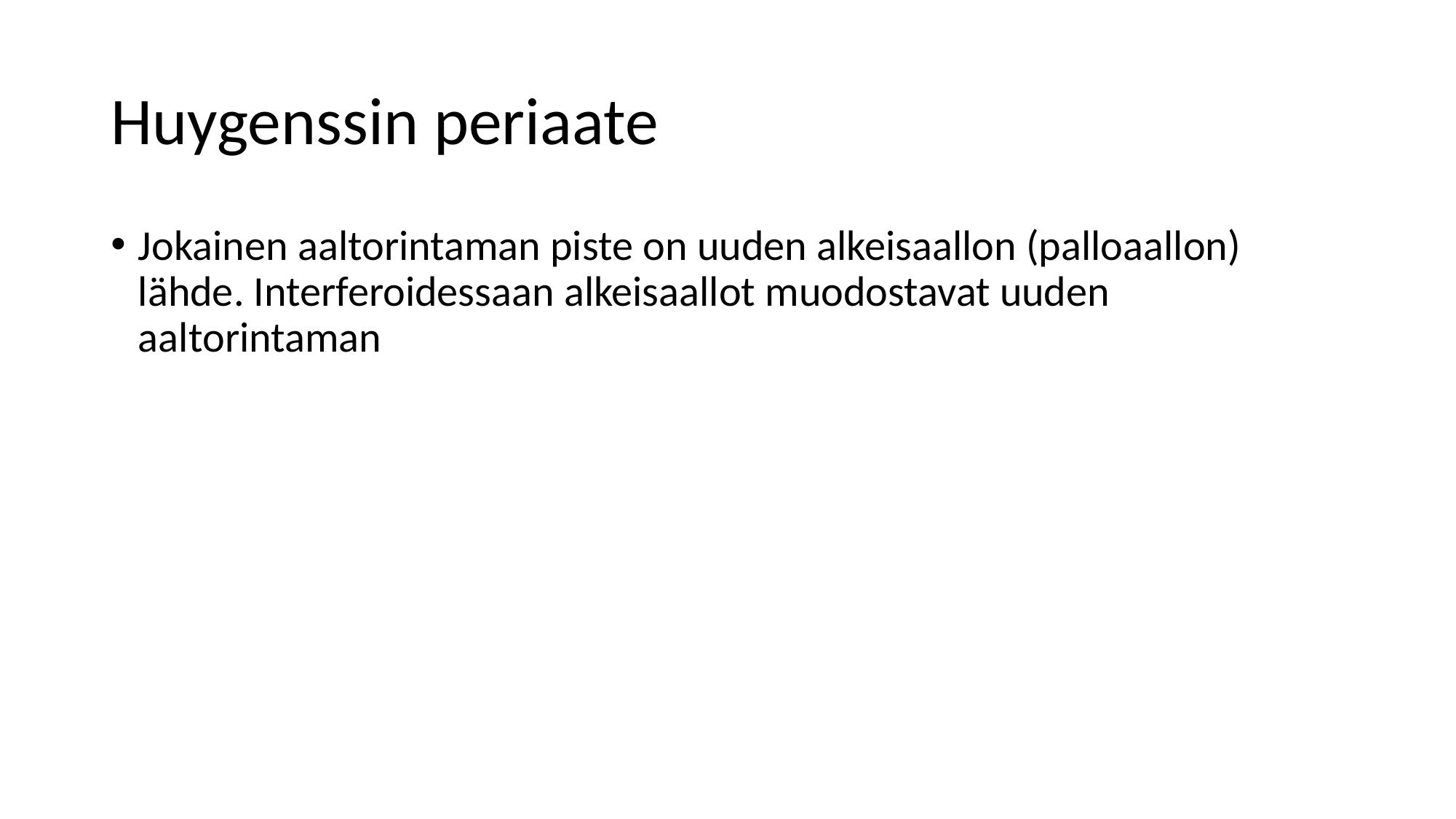

# Huygenssin periaate
Jokainen aaltorintaman piste on uuden alkeisaallon (palloaallon) lähde. Interferoidessaan alkeisaallot muodostavat uuden aaltorintaman